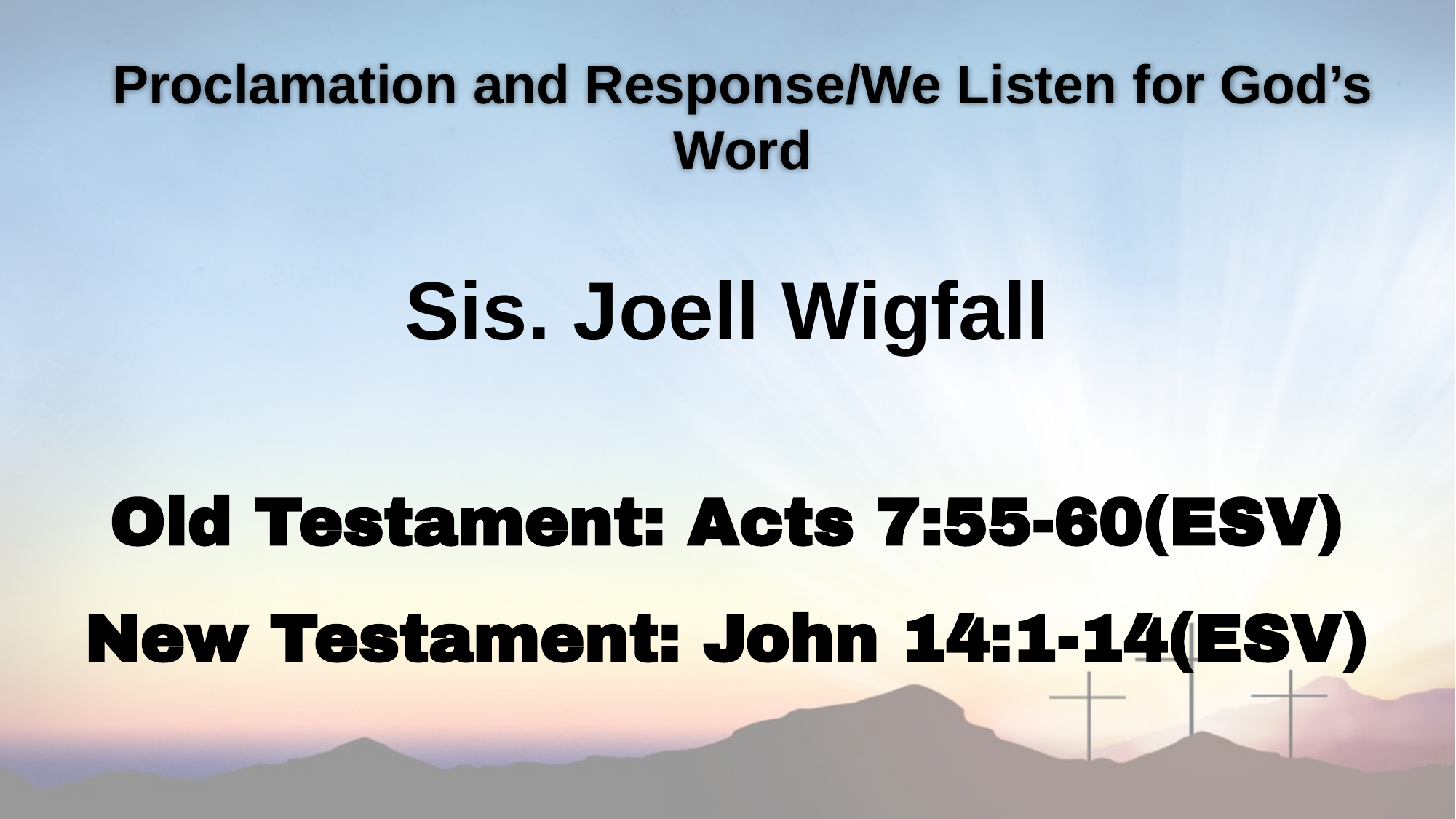

Proclamation and Response/We Listen for God’s Word
Sis. Joell Wigfall
Old Testament: Acts 7:55-60(ESV)

New Testament: John 14:1-14(ESV)